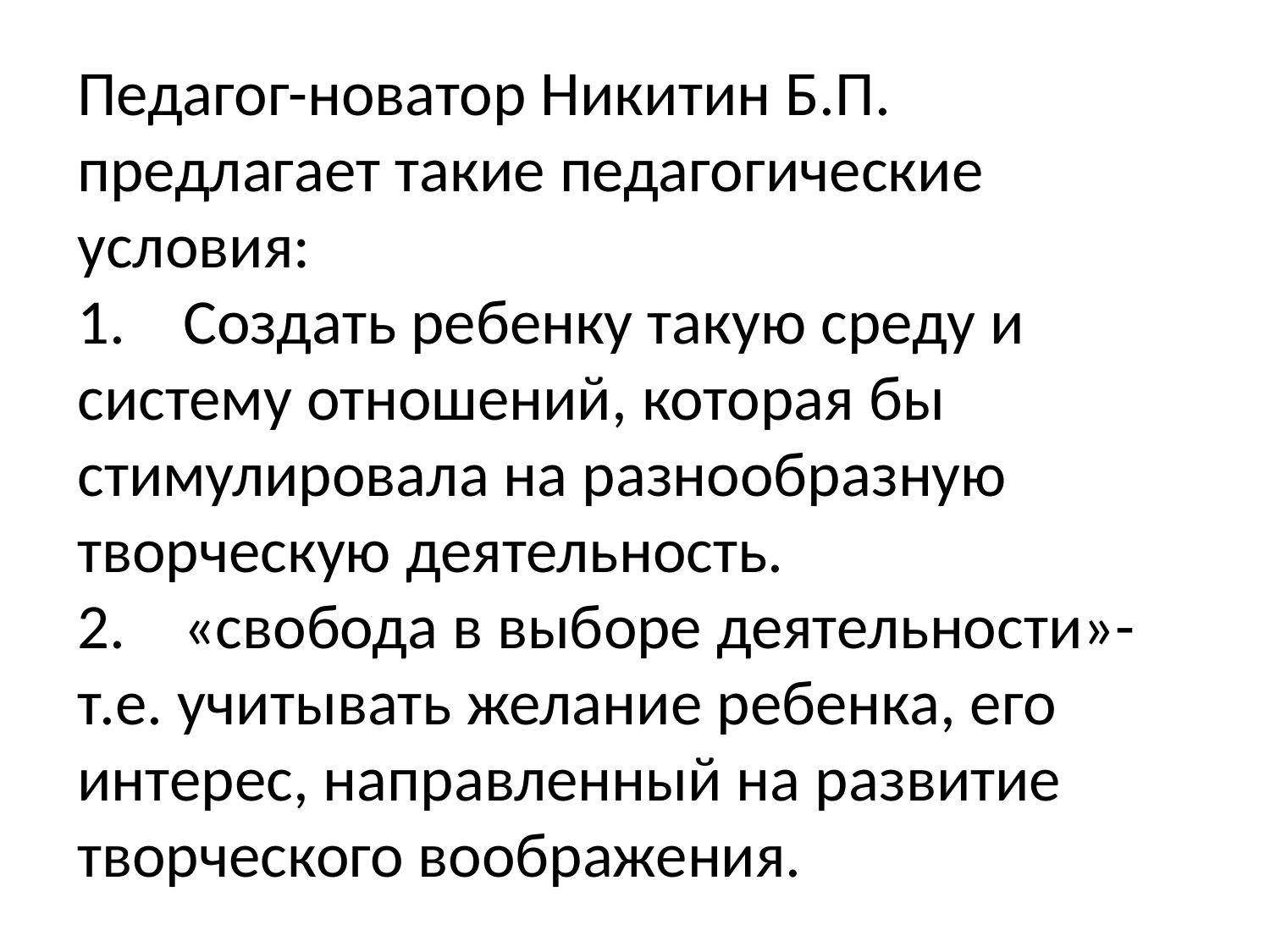

Педагог-новатор Никитин Б.П. предлагает такие педагогические условия:
1.    Создать ребенку такую среду и систему отношений, которая бы стимулировала на разнообразную творческую деятельность.
2.    «свобода в выборе деятельности»- т.е. учитывать желание ребенка, его интерес, направленный на развитие творческого воображения.